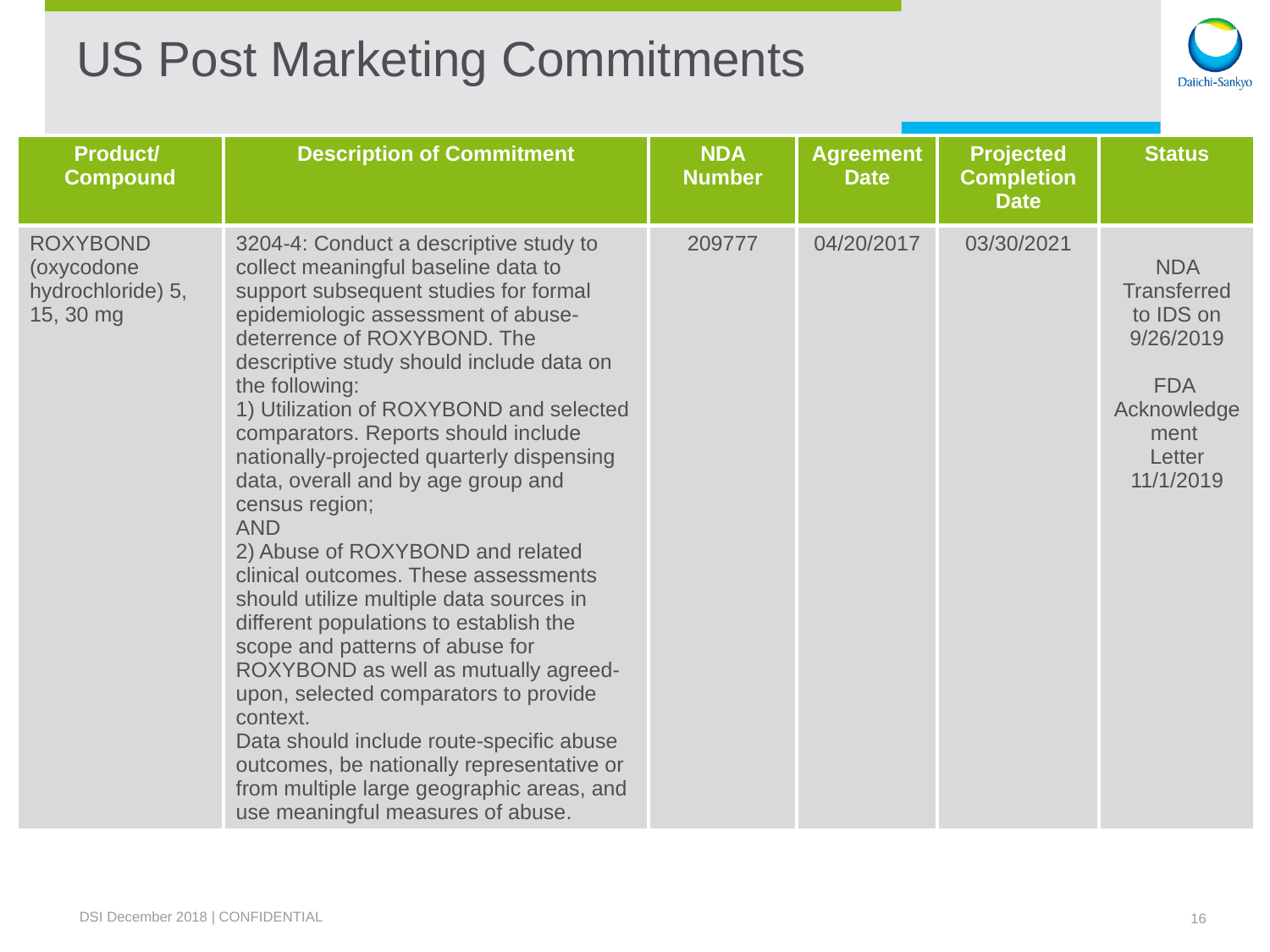

# US Post Marketing Commitments
| Product/ Compound | Description of Commitment | NDA Number | Agreement Date | Projected Completion Date | Status |
| --- | --- | --- | --- | --- | --- |
| ROXYBOND (oxycodone hydrochloride) 5, 15, 30 mg | 3204-4: Conduct a descriptive study to collect meaningful baseline data to support subsequent studies for formal epidemiologic assessment of abuse-deterrence of ROXYBOND. The descriptive study should include data on the following: 1) Utilization of ROXYBOND and selected comparators. Reports should include nationally-projected quarterly dispensing data, overall and by age group and census region; AND 2) Abuse of ROXYBOND and related clinical outcomes. These assessments should utilize multiple data sources in different populations to establish the scope and patterns of abuse for ROXYBOND as well as mutually agreed-upon, selected comparators to provide context. Data should include route-specific abuse outcomes, be nationally representative or from multiple large geographic areas, and use meaningful measures of abuse. | 209777 | 04/20/2017 | 03/30/2021 | NDA Transferred to IDS on 9/26/2019 FDA Acknowledgement Letter 11/1/2019 |
DSI December 2018 | CONFIDENTIAL